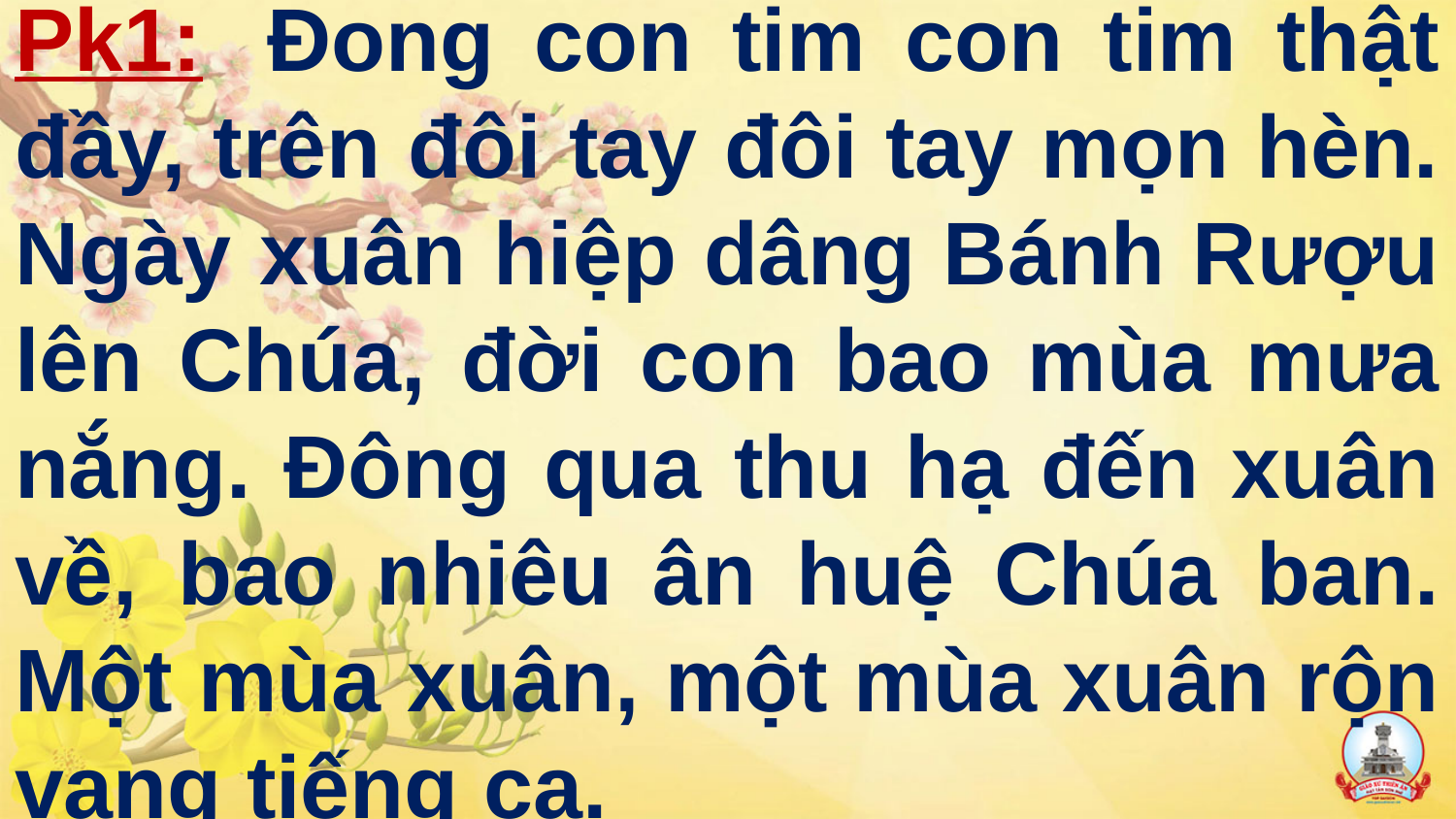

# Pk1:  Đong con tim con tim thật đầy, trên đôi tay đôi tay mọn hèn. Ngày xuân hiệp dâng Bánh Rượu lên Chúa, đời con bao mùa mưa nắng. Đông qua thu hạ đến xuân về, bao nhiêu ân huệ Chúa ban. Một mùa xuân, một mùa xuân rộn vang tiếng ca.